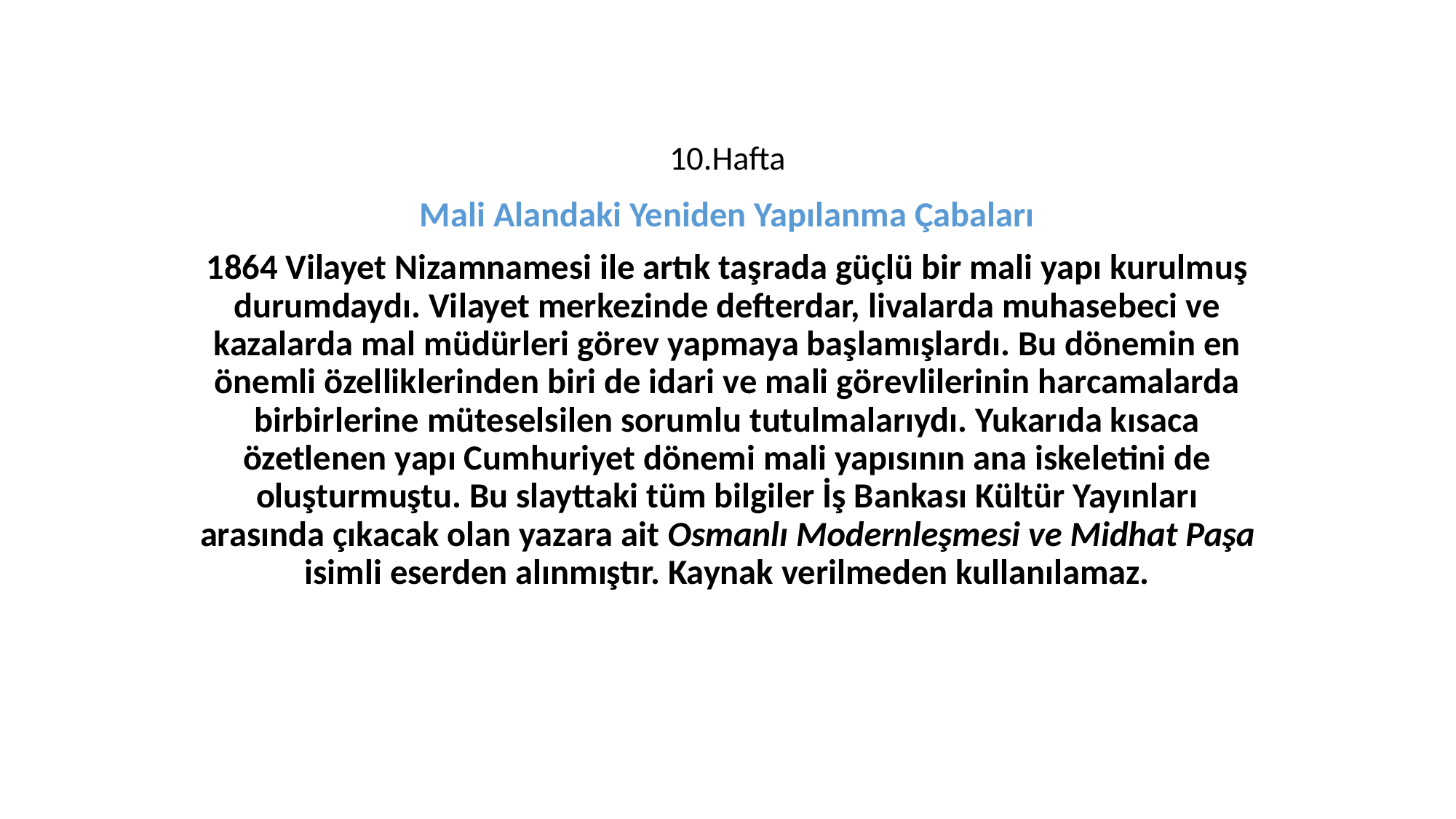

# 10.Hafta
Mali Alandaki Yeniden Yapılanma Çabaları
1864 Vilayet Nizamnamesi ile artık taşrada güçlü bir mali yapı kurulmuş durumdaydı. Vilayet merkezinde defterdar, livalarda muhasebeci ve kazalarda mal müdürleri görev yapmaya başlamışlardı. Bu dönemin en önemli özelliklerinden biri de idari ve mali görevlilerinin harcamalarda birbirlerine müteselsilen sorumlu tutulmalarıydı. Yukarıda kısaca özetlenen yapı Cumhuriyet dönemi mali yapısının ana iskeletini de oluşturmuştu. Bu slayttaki tüm bilgiler İş Bankası Kültür Yayınları arasında çıkacak olan yazara ait Osmanlı Modernleşmesi ve Midhat Paşa isimli eserden alınmıştır. Kaynak verilmeden kullanılamaz.